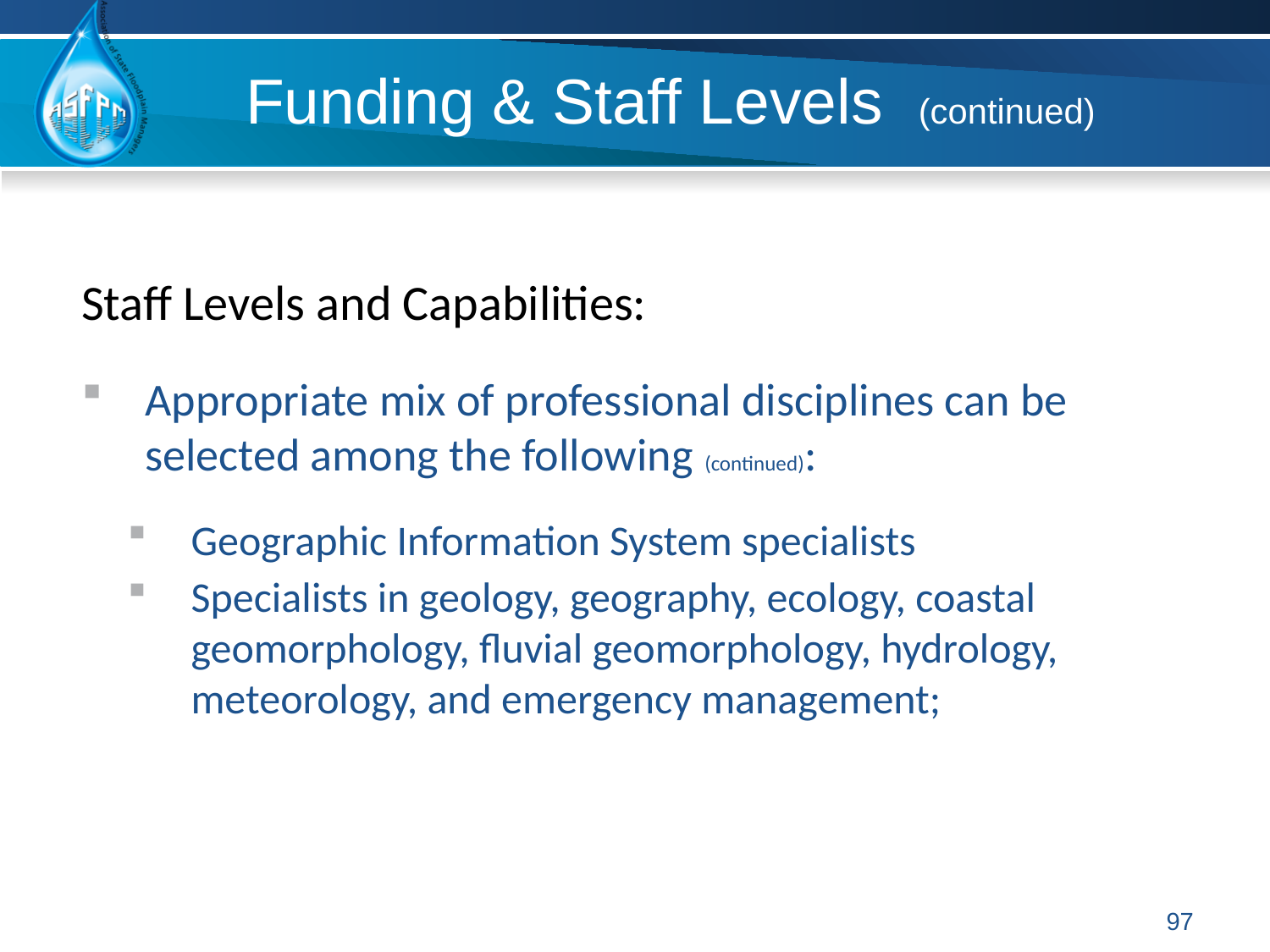

# Funding & Staff Levels  (continued)

Staff Levels and Capabilities:

Appropriate mix of professional disciplines can be selected among the following (continued):

Geographic Information System specialists
Specialists in geology, geography, ecology, coastal geomorphology, fluvial geomorphology, hydrology, meteorology, and emergency management;
97